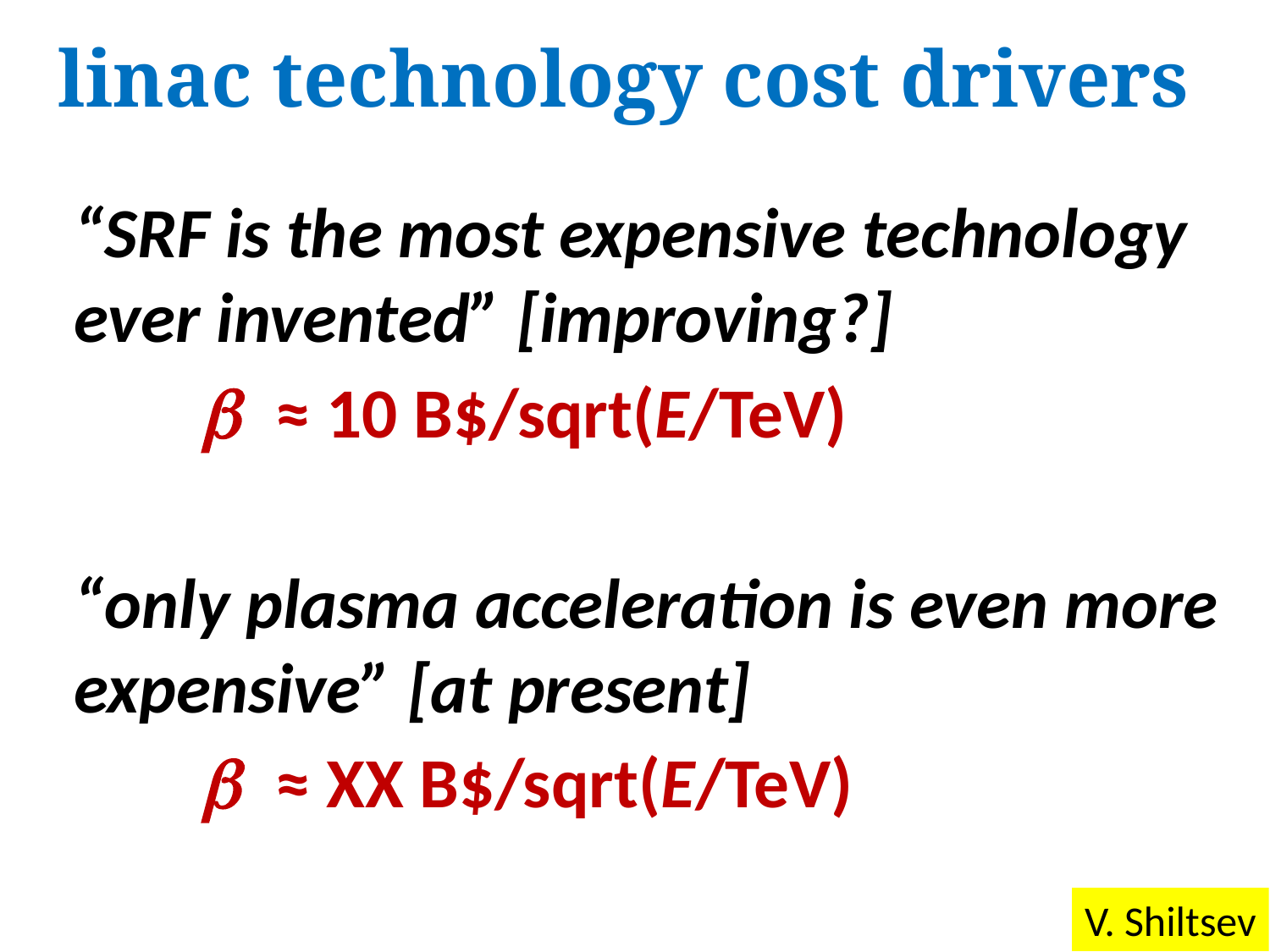

linac technology cost drivers
“SRF is the most expensive technology ever invented” [improving?]
	β ≈ 10 B$/sqrt(E/TeV)

“only plasma acceleration is even more expensive” [at present]
	β ≈ XX B$/sqrt(E/TeV)

V. Shiltsev